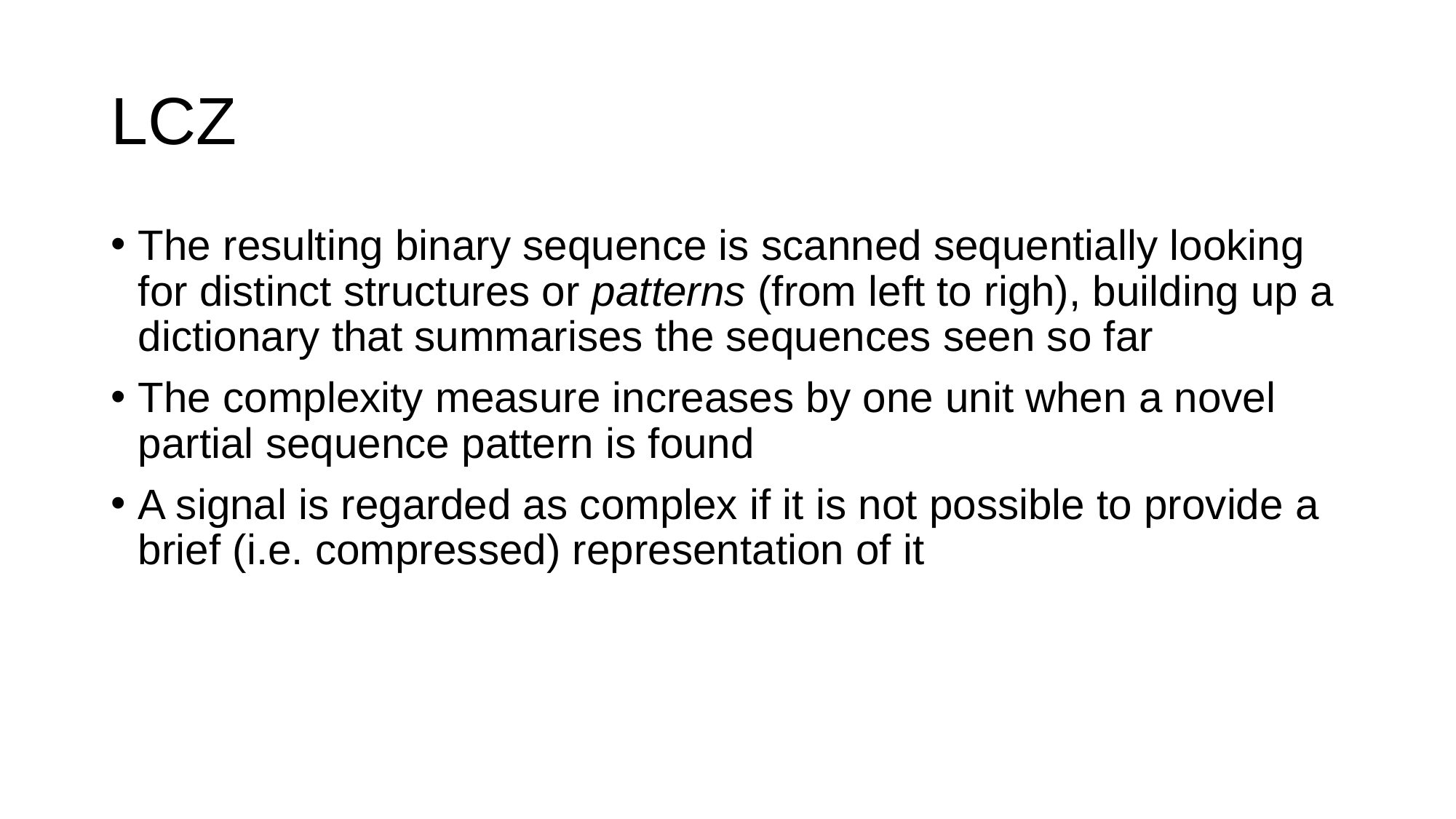

# LCZ
The resulting binary sequence is scanned sequentially looking for distinct structures or patterns (from left to righ), building up a dictionary that summarises the sequences seen so far
The complexity measure increases by one unit when a novel partial sequence pattern is found
A signal is regarded as complex if it is not possible to provide a brief (i.e. compressed) representation of it